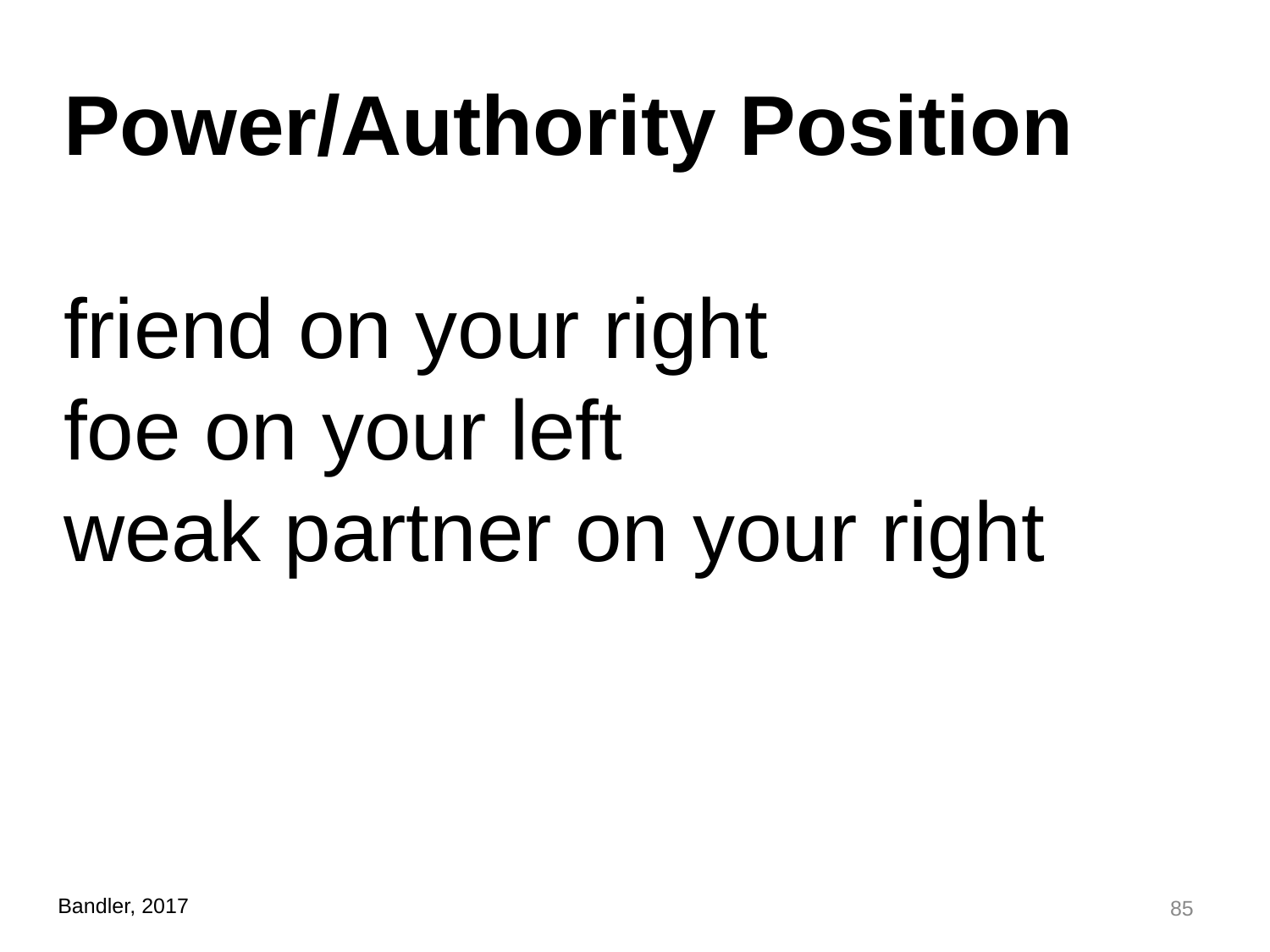

Power/Authority Position

friend on your right
foe on your left
weak partner on your right
85
Bandler, 2017